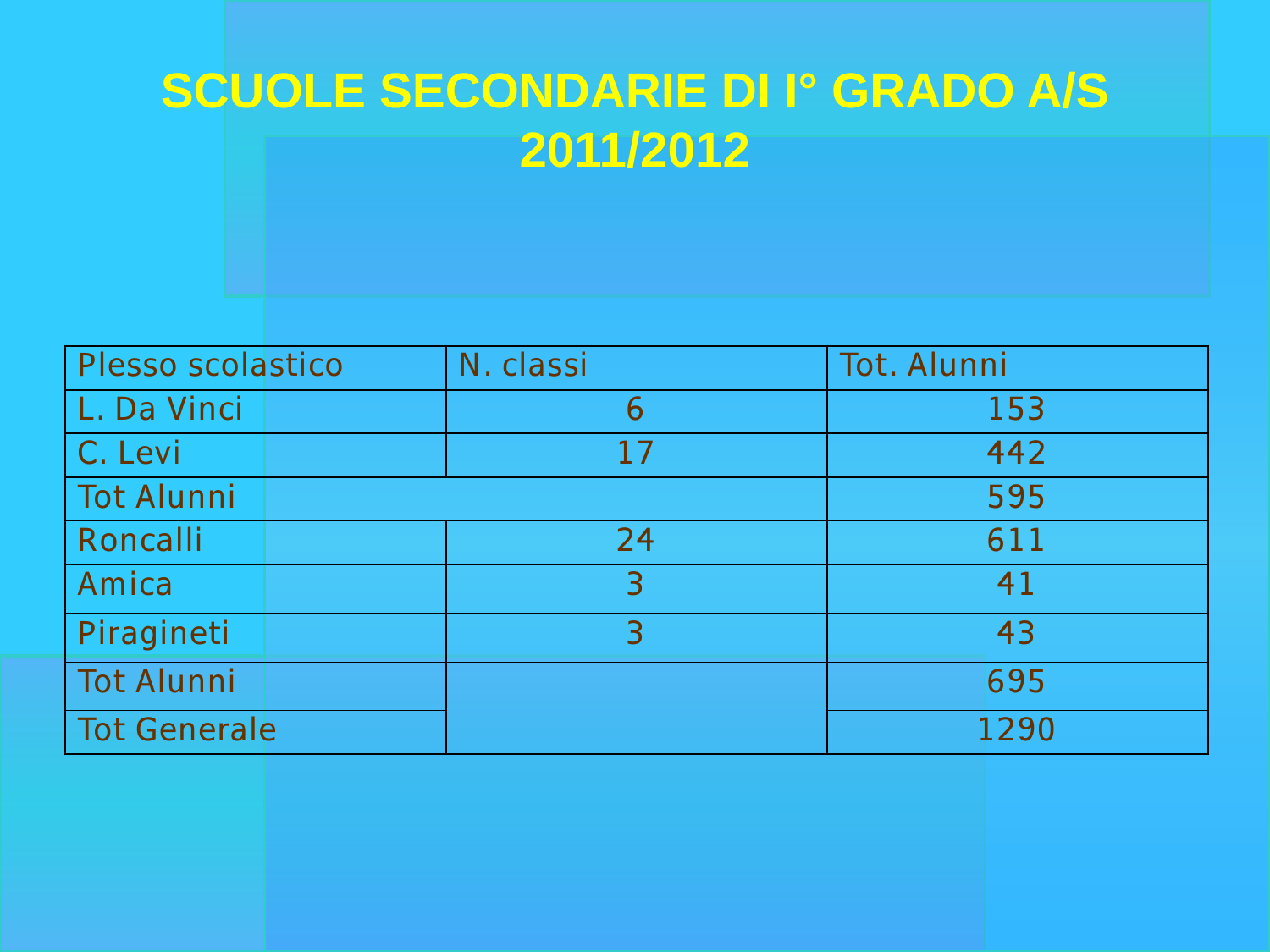

# SCUOLE SECONDARIE DI I° GRADO A/S 2011/2012

| Plesso scolastico | N. classi | Tot. Alunni |
| --- | --- | --- |
| L. Da Vinci | 6 | 153 |
| C. Levi | 17 | 442 |
| Tot Alunni |  | 595 |
| Roncalli | 24 | 611 |
| Amica | 3 | 41 |
| Piragineti | 3 | 43 |
| Tot Alunni |  | 695 |
| Tot Generale |  | 1290 |